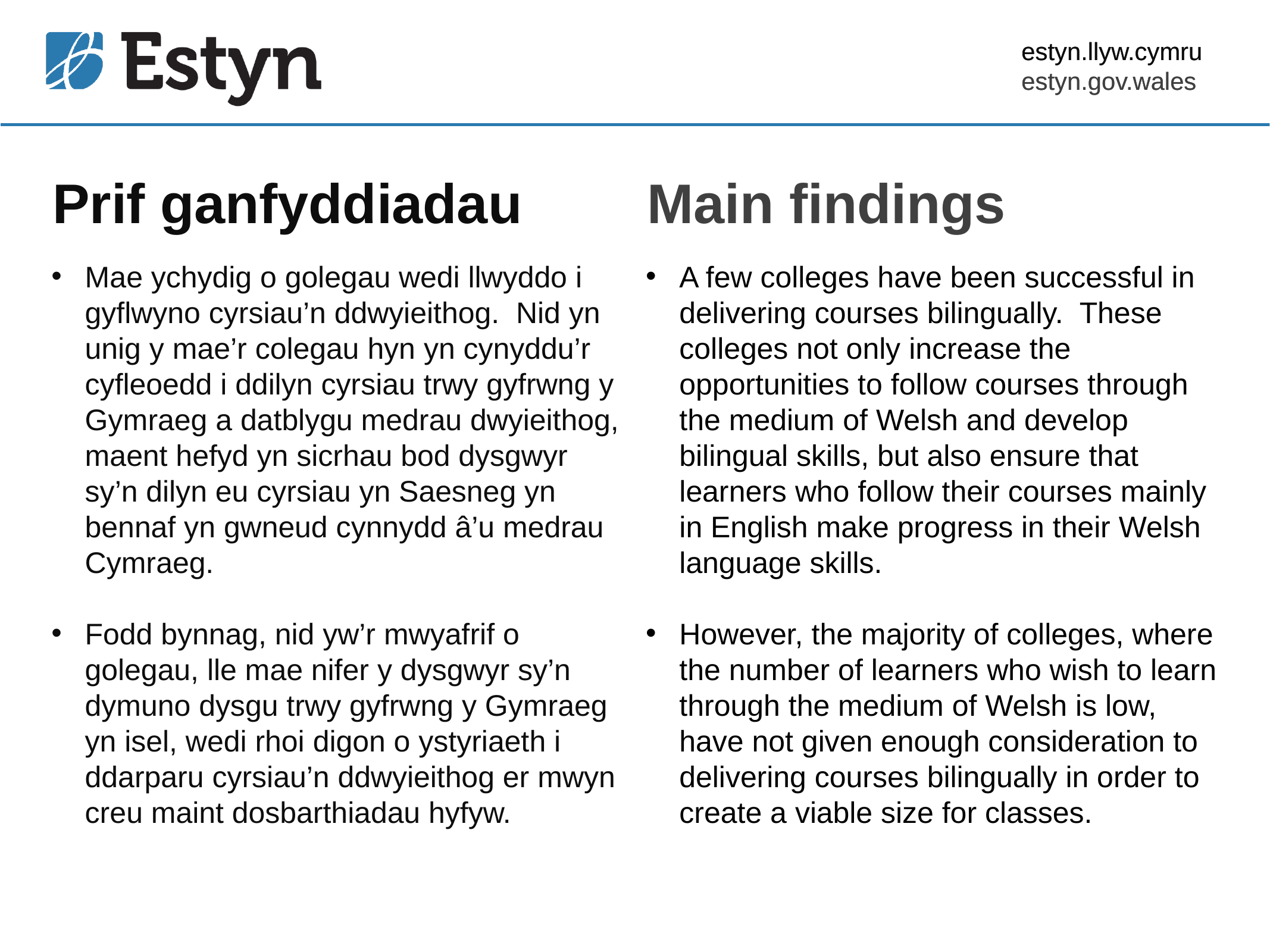

estyn.llyw.cymru
estyn.gov.wales
# Prif ganfyddiadau
Main findings
Mae ychydig o golegau wedi llwyddo i gyflwyno cyrsiau’n ddwyieithog.  Nid yn unig y mae’r colegau hyn yn cynyddu’r cyfleoedd i ddilyn cyrsiau trwy gyfrwng y Gymraeg a datblygu medrau dwyieithog, maent hefyd yn sicrhau bod dysgwyr sy’n dilyn eu cyrsiau yn Saesneg yn bennaf yn gwneud cynnydd â’u medrau Cymraeg.

Fodd bynnag, nid yw’r mwyafrif o golegau, lle mae nifer y dysgwyr sy’n dymuno dysgu trwy gyfrwng y Gymraeg yn isel, wedi rhoi digon o ystyriaeth i ddarparu cyrsiau’n ddwyieithog er mwyn creu maint dosbarthiadau hyfyw.

A few colleges have been successful in delivering courses bilingually.  These colleges not only increase the opportunities to follow courses through the medium of Welsh and develop bilingual skills, but also ensure that learners who follow their courses mainly in English make progress in their Welsh language skills.

However, the majority of colleges, where the number of learners who wish to learn through the medium of Welsh is low, have not given enough consideration to delivering courses bilingually in order to create a viable size for classes.